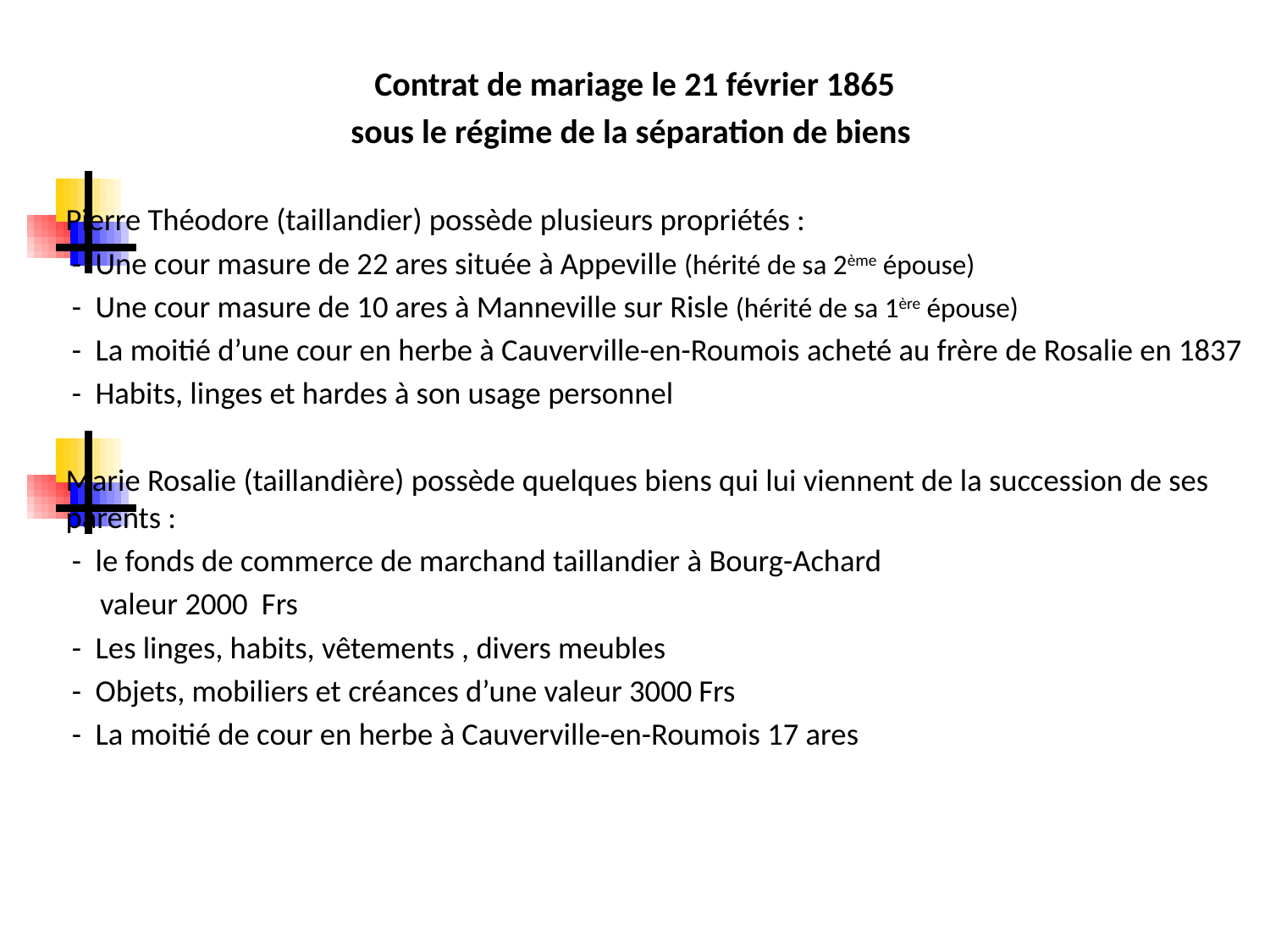

Contrat de mariage le 21 février 1865
sous le régime de la séparation de biens

Pierre Théodore (taillandier) possède plusieurs propriétés :
-  Une cour masure de 22 ares située à Appeville (hérité de sa 2ème épouse)
-  Une cour masure de 10 ares à Manneville sur Risle (hérité de sa 1ère épouse)
-  La moitié d’une cour en herbe à Cauverville-en-Roumois acheté au frère de Rosalie en 1837
-  Habits, linges et hardes à son usage personnel

Marie Rosalie (taillandière) possède quelques biens qui lui viennent de la succession de ses parents :
-  le fonds de commerce de marchand taillandier à Bourg-Achard
    valeur 2000  Frs
-  Les linges, habits, vêtements , divers meubles
-  Objets, mobiliers et créances d’une valeur 3000 Frs
-  La moitié de cour en herbe à Cauverville-en-Roumois 17 ares